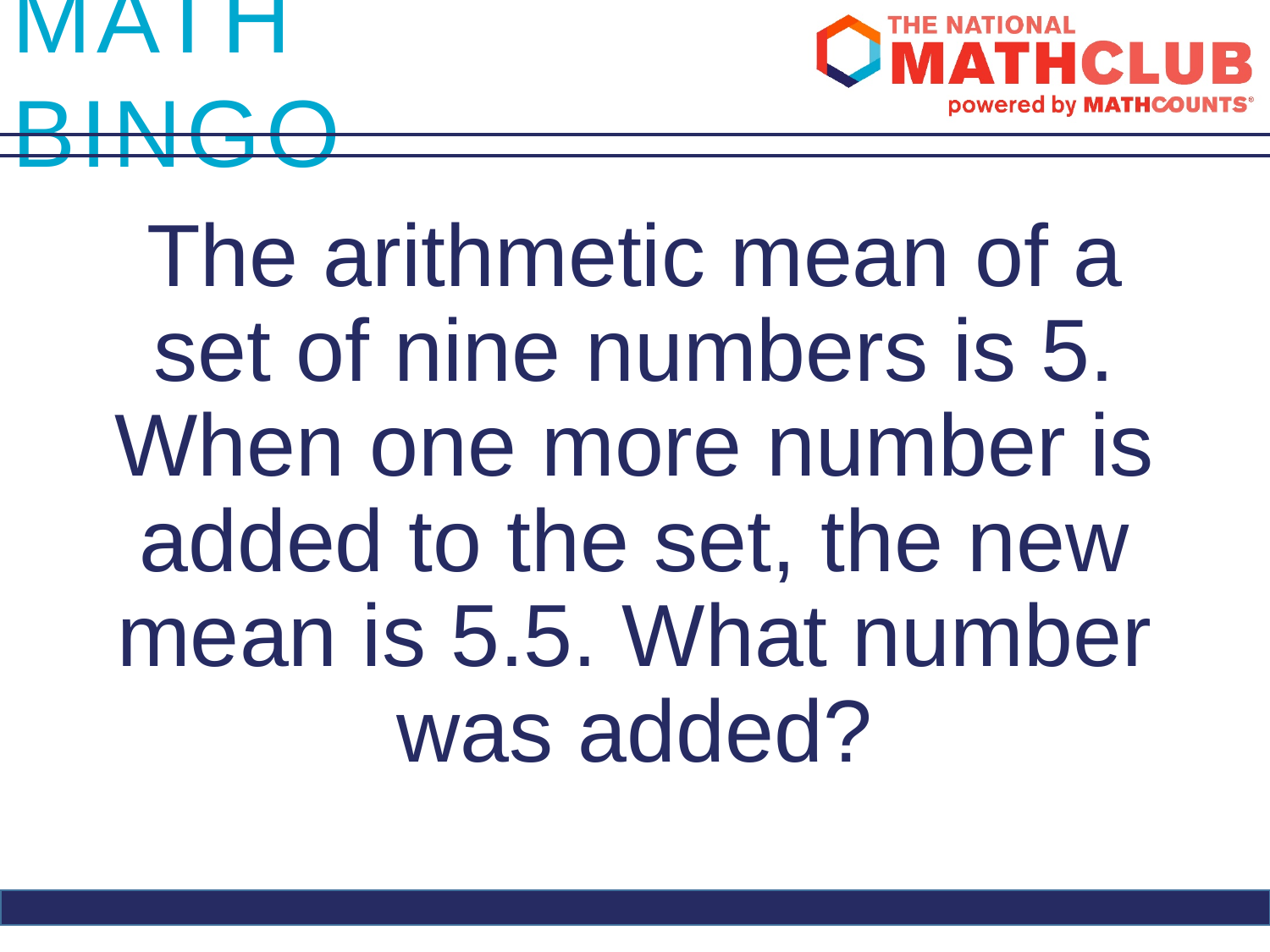

The arithmetic mean of a set of nine numbers is 5. When one more number is added to the set, the new mean is 5.5. What number was added?